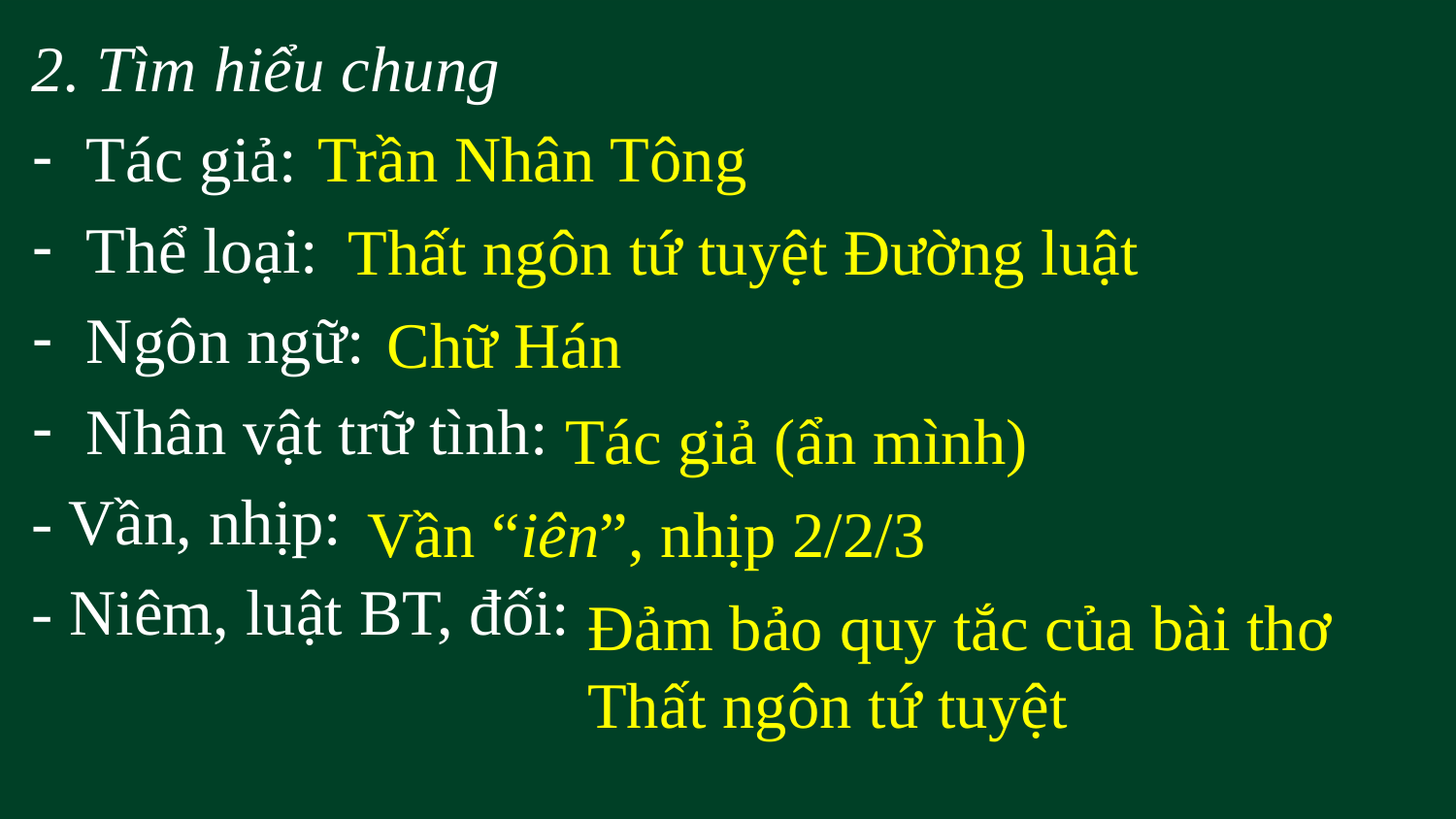

2. Tìm hiểu chung
Tác giả:
Thể loại:
Ngôn ngữ:
Nhân vật trữ tình:
- Vần, nhịp:
- Niêm, luật BT, đối:
Trần Nhân Tông
Thất ngôn tứ tuyệt Đường luật
Chữ Hán
Tác giả (ẩn mình)
Vần “iên”, nhịp 2/2/3
Đảm bảo quy tắc của bài thơ Thất ngôn tứ tuyệt